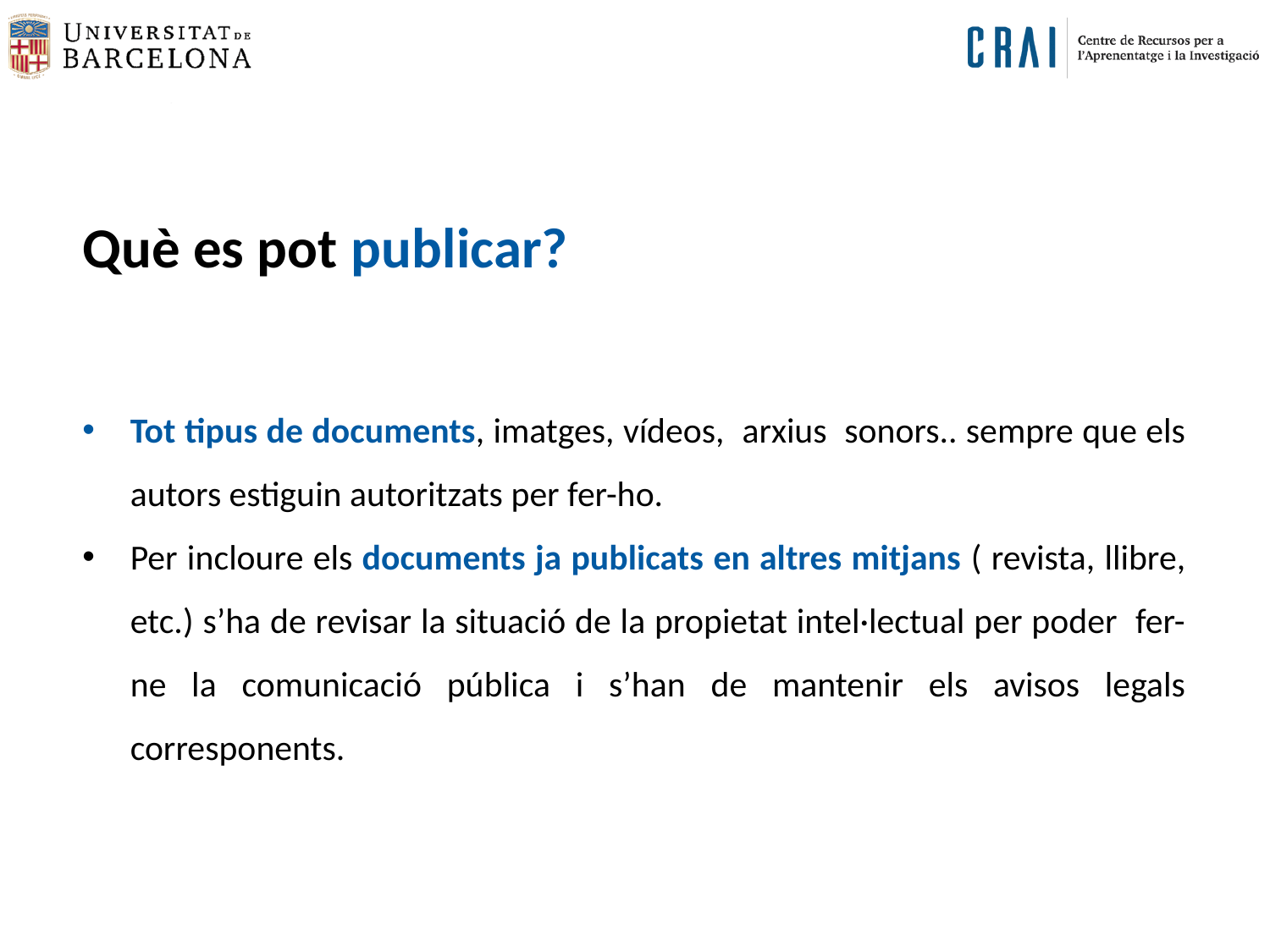

Què es pot publicar?
Tot tipus de documents, imatges, vídeos,  arxius  sonors.. sempre que els autors estiguin autoritzats per fer-ho.
Per incloure els documents ja publicats en altres mitjans ( revista, llibre, etc.) s’ha de revisar la situació de la propietat intel·lectual per poder  fer-ne la comunicació pública i s’han de mantenir els avisos legals corresponents.